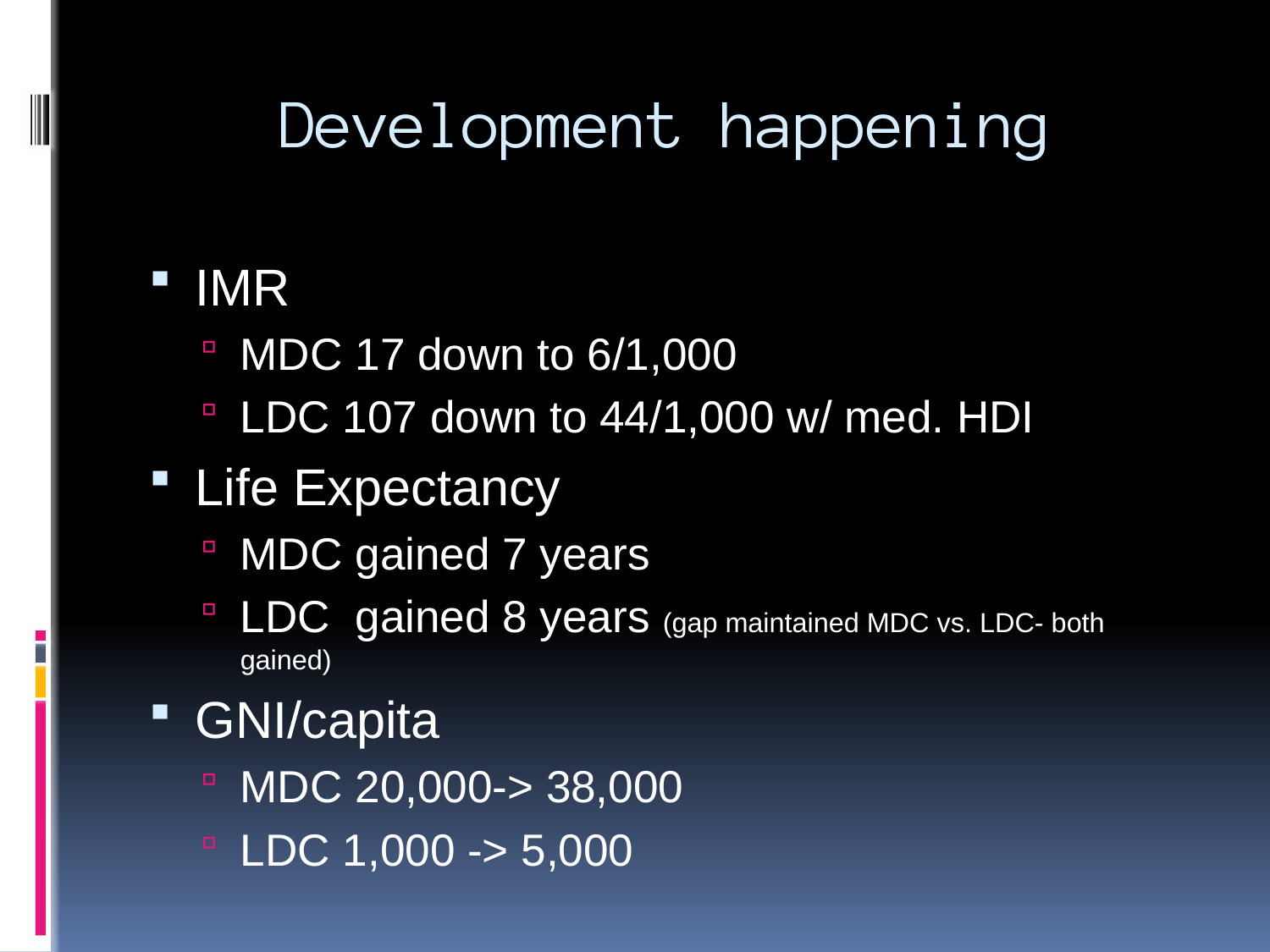

# Development happening
IMR
MDC 17 down to 6/1,000
LDC 107 down to 44/1,000 w/ med. HDI
Life Expectancy
MDC gained 7 years
LDC  gained 8 years (gap maintained MDC vs. LDC- both gained)
GNI/capita
MDC 20,000-> 38,000
LDC 1,000 -> 5,000